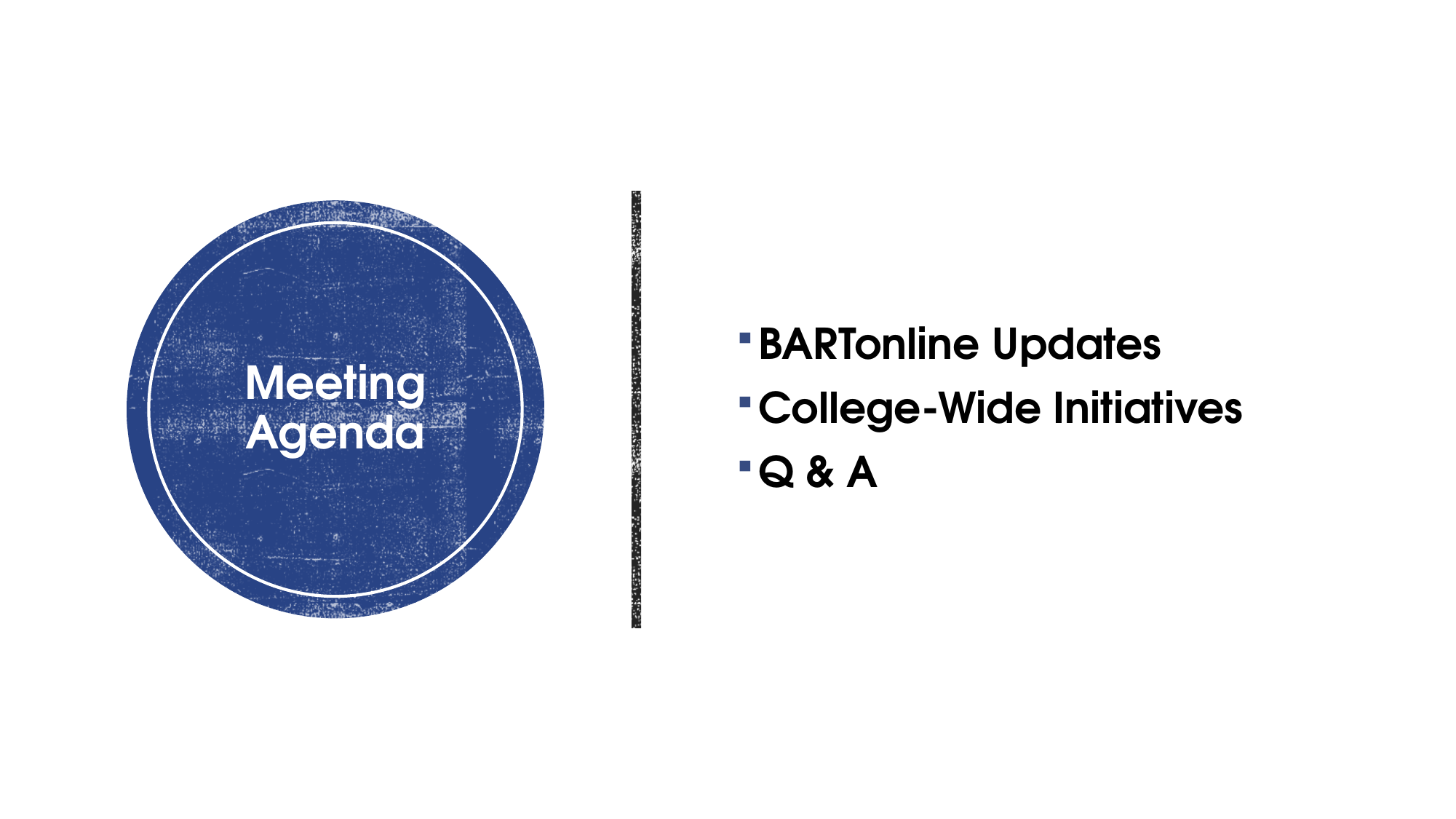

BARTonline Updates
College-Wide Initiatives
Q & A

# Meeting Agenda